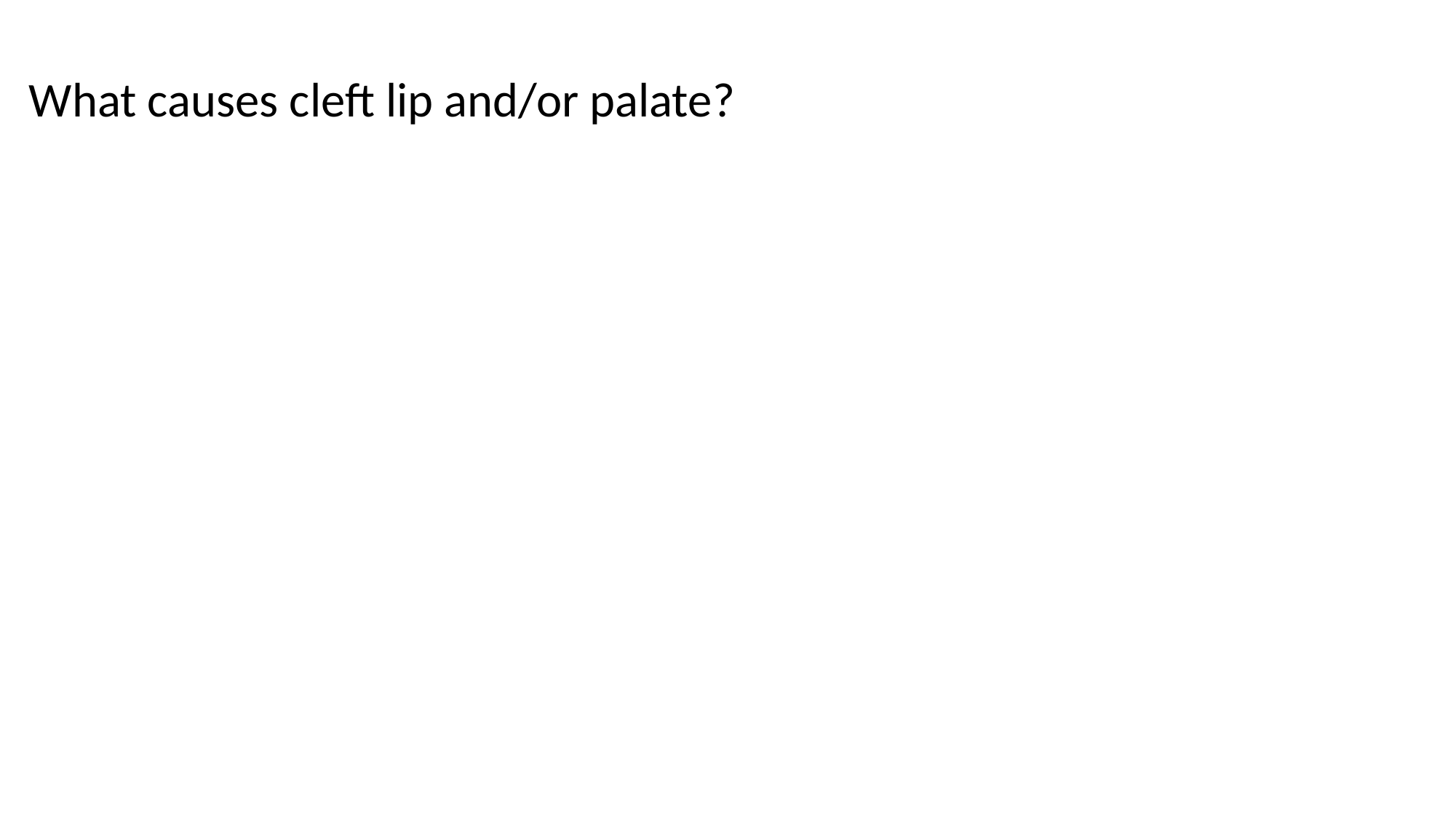

# What causes cleft lip and/or palate?